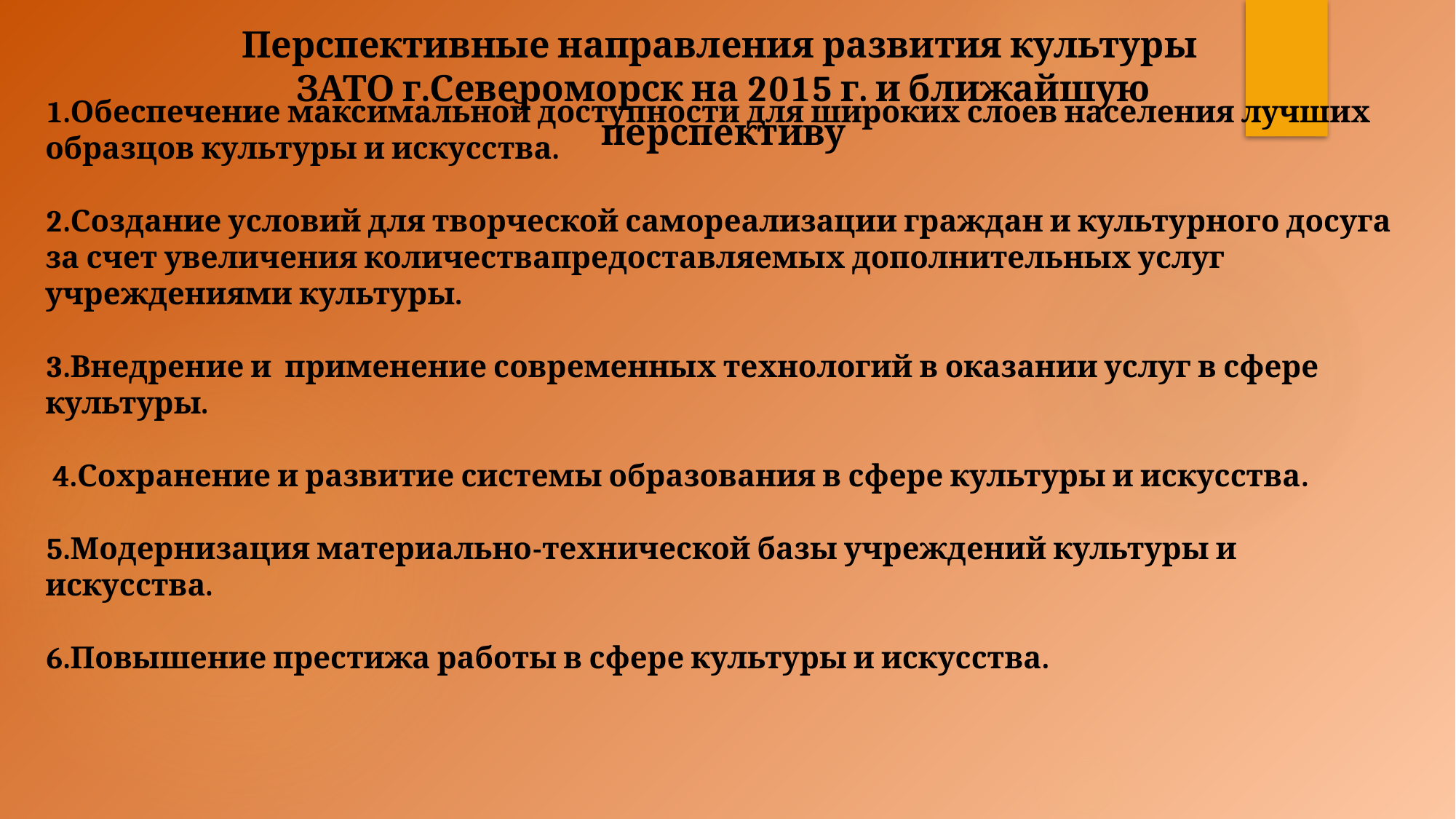

Перспективные направления развития культуры
ЗАТО г.Североморск на 2015 г. и ближайшую перспективу
# 1.Обеспечение максимальной доступности для широких слоев населения лучших образцов культуры и искусства. 2.Создание условий для творческой самореализации граждан и культурного досуга за счет увеличения количествапредоставляемых дополнительных услуг учреждениями культуры. 3.Внедрение и  применение современных технологий в оказании услуг в сфере культуры. 4.Сохранение и развитие системы образования в сфере культуры и искусства. 5.Модернизация материально-технической базы учреждений культуры и искусства. 6.Повышение престижа работы в сфере культуры и искусства.